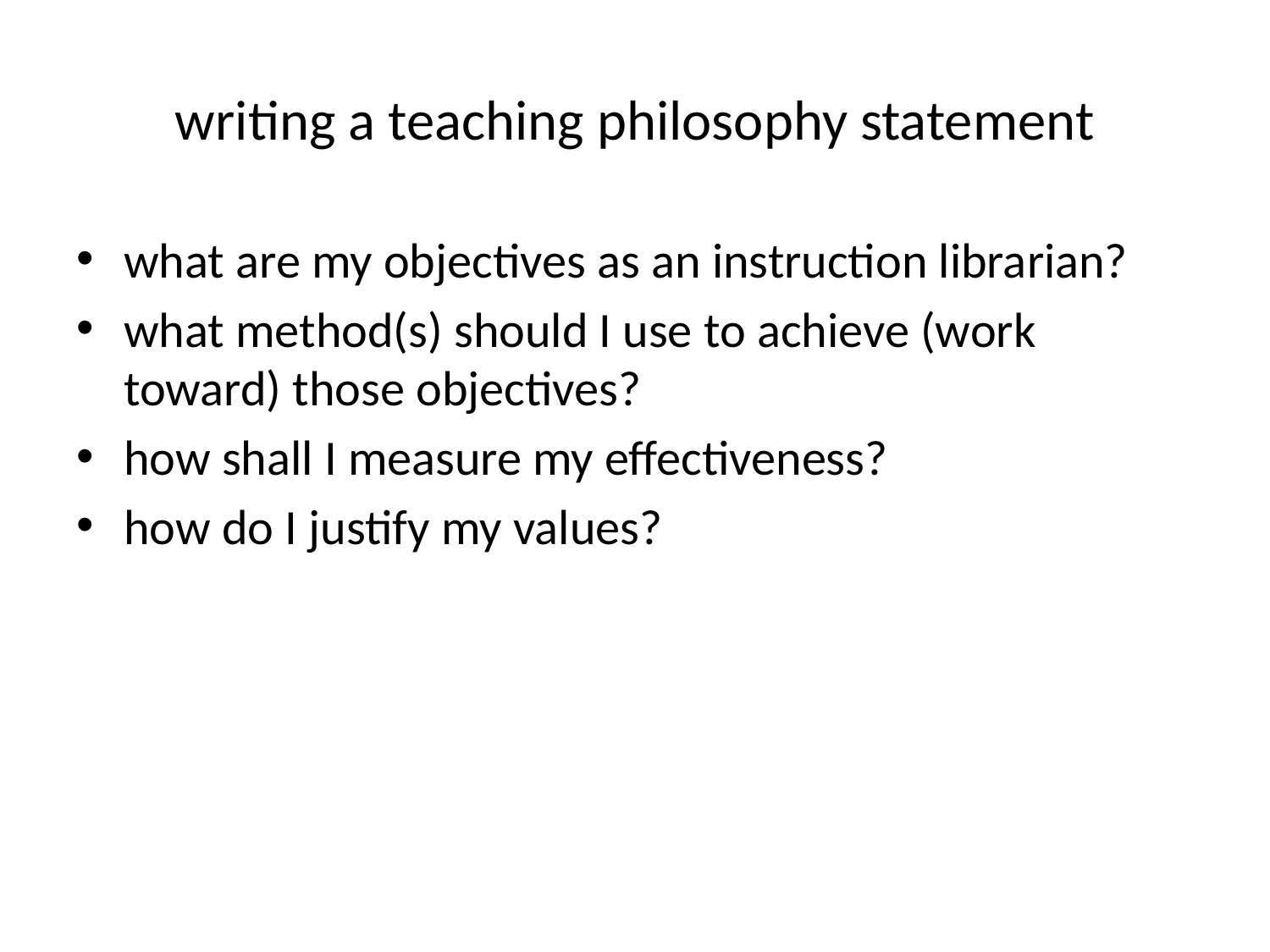

# writing a teaching philosophy statement
what are my objectives as an instruction librarian?
what method(s) should I use to achieve (work toward) those objectives?
how shall I measure my effectiveness?
how do I justify my values?